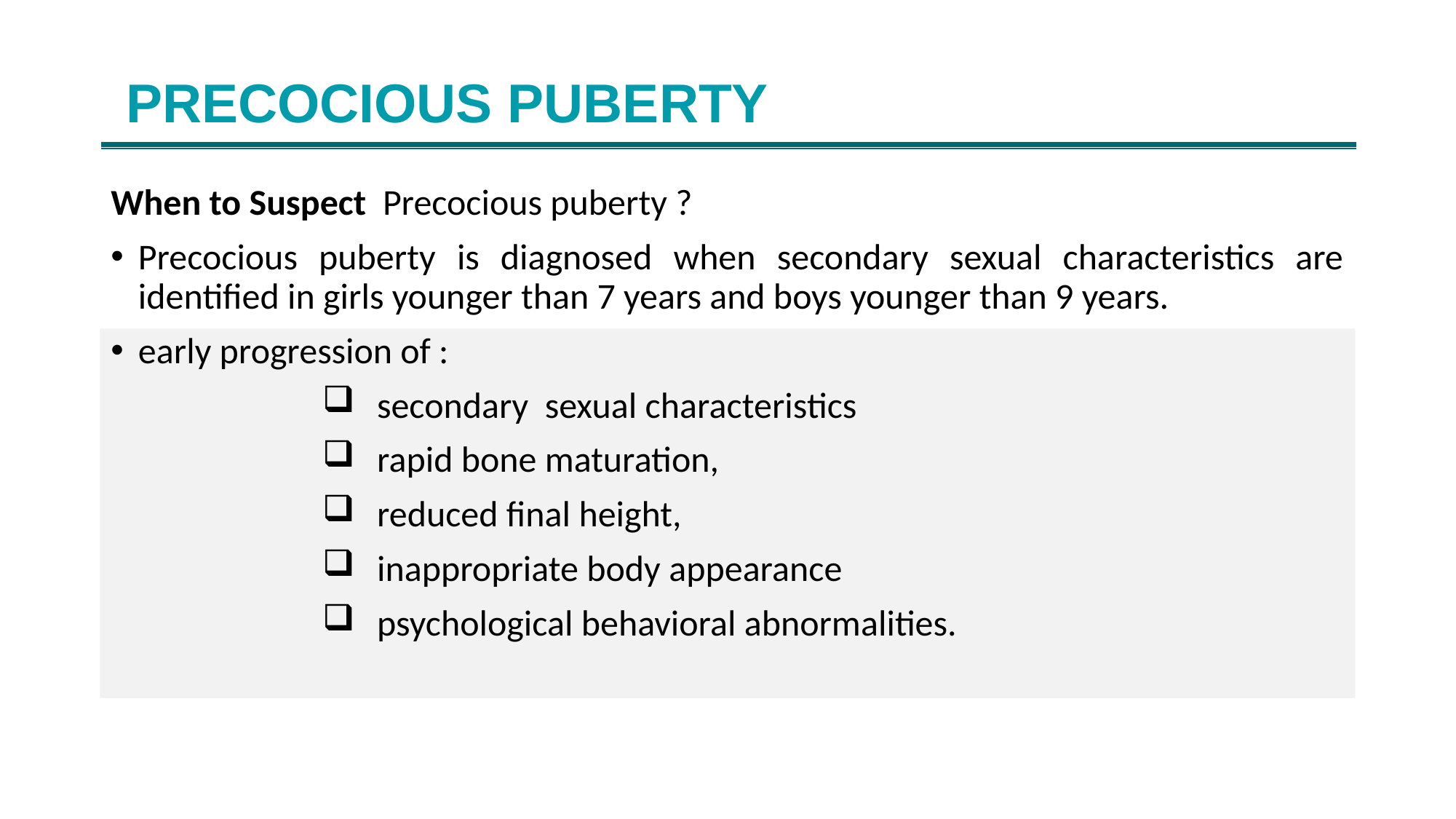

# PRECOCIOUS PUBERTY
When to Suspect  Precocious puberty ?
Precocious puberty is diagnosed when secondary sexual characteristics are identified in girls younger than 7 years and boys younger than 9 years.
early progression of :
secondary  sexual characteristics
rapid bone maturation,
reduced final height,
inappropriate body appearance
psychological behavioral abnormalities.